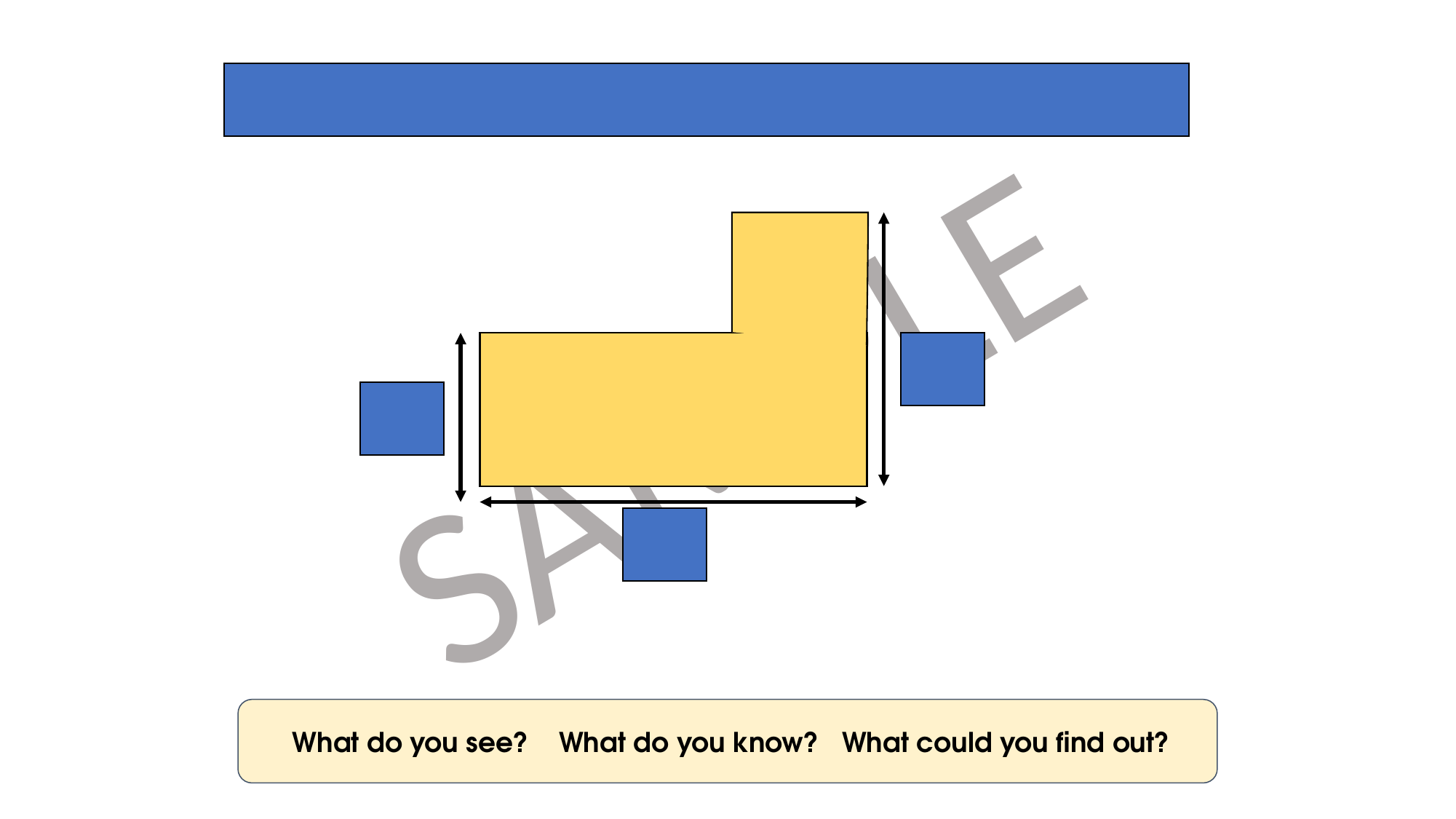

What is the perimeter of the shape?

8cm

5cm

10cm
 What do you see?    What do you know?   What could you find out?